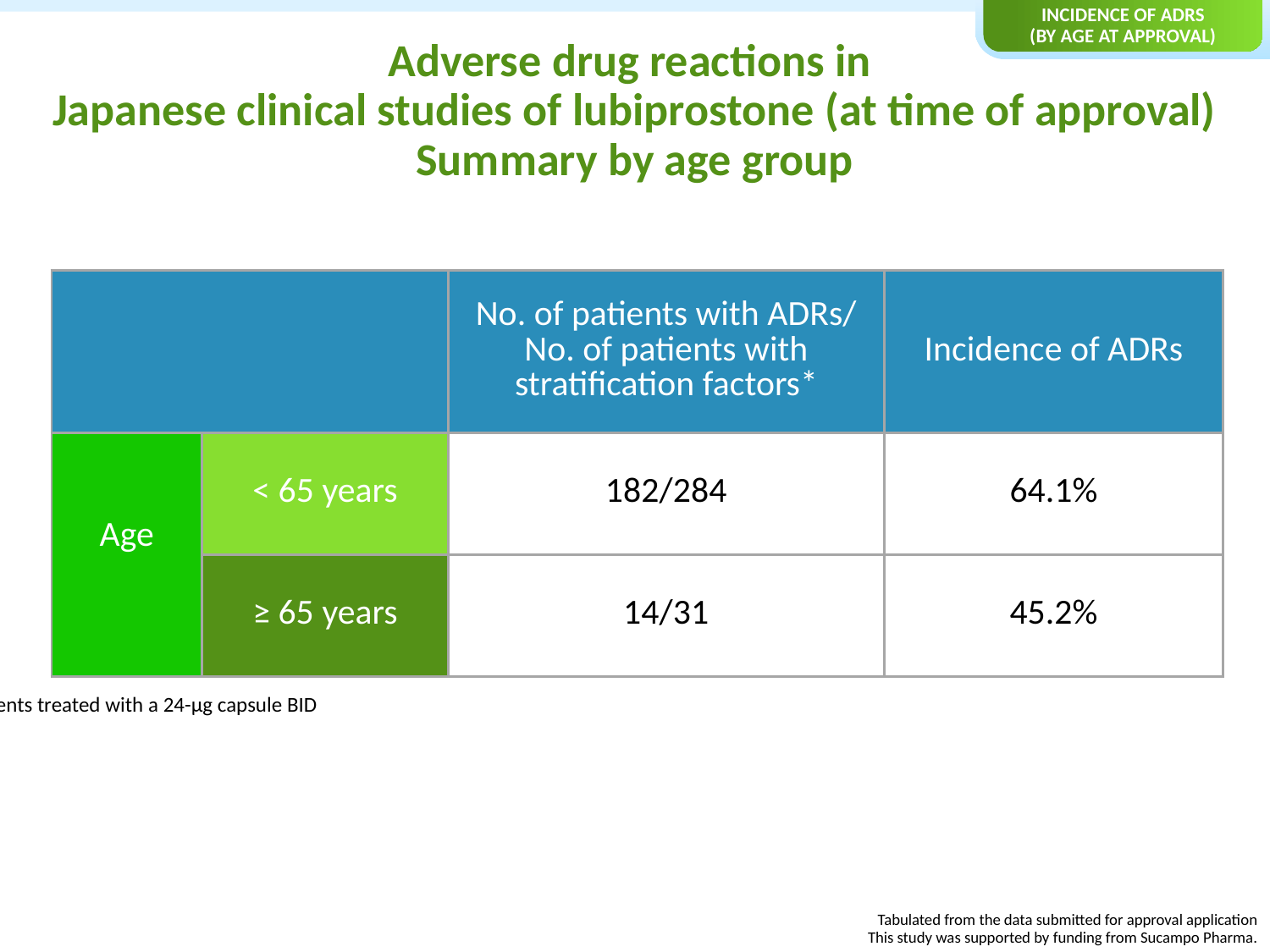

Incidence of ADRs
(by age at approval)

# Adverse drug reactions in Japanese clinical studies of lubiprostone (at time of approval) Summary by age group
|  |  | No. of patients with ADRs/ No. of patients with stratification factors\* | Incidence of ADRs |
| --- | --- | --- | --- |
| Age | < 65 years | 182/284 | 64.1% |
|  | ≥ 65 years | 14/31 | 45.2% |
*: Patients treated with a 24-μg capsule BID
Tabulated from the data submitted for approval application
This study was supported by funding from Sucampo Pharma.